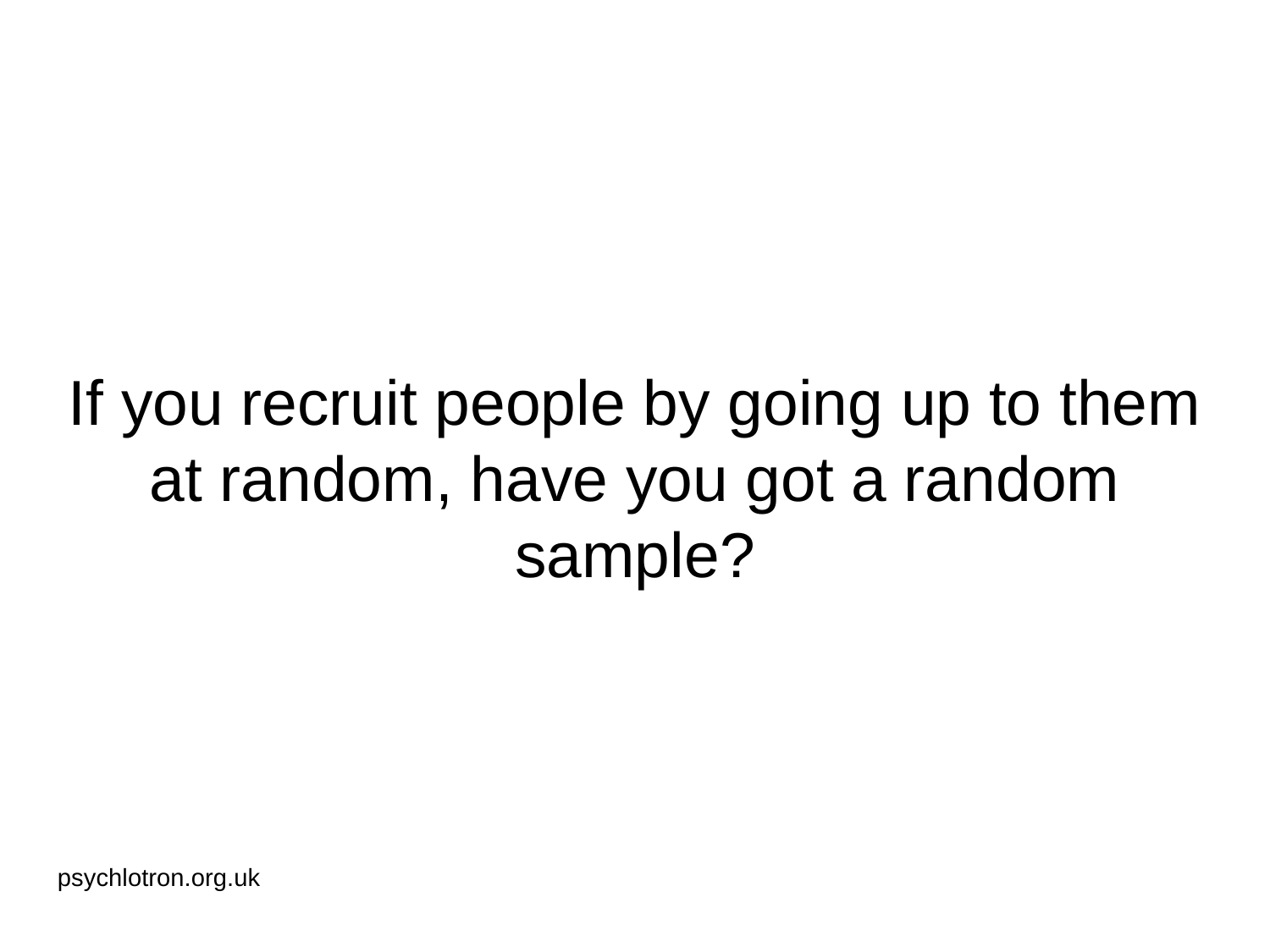

# If you recruit people by going up to them at random, have you got a random sample?